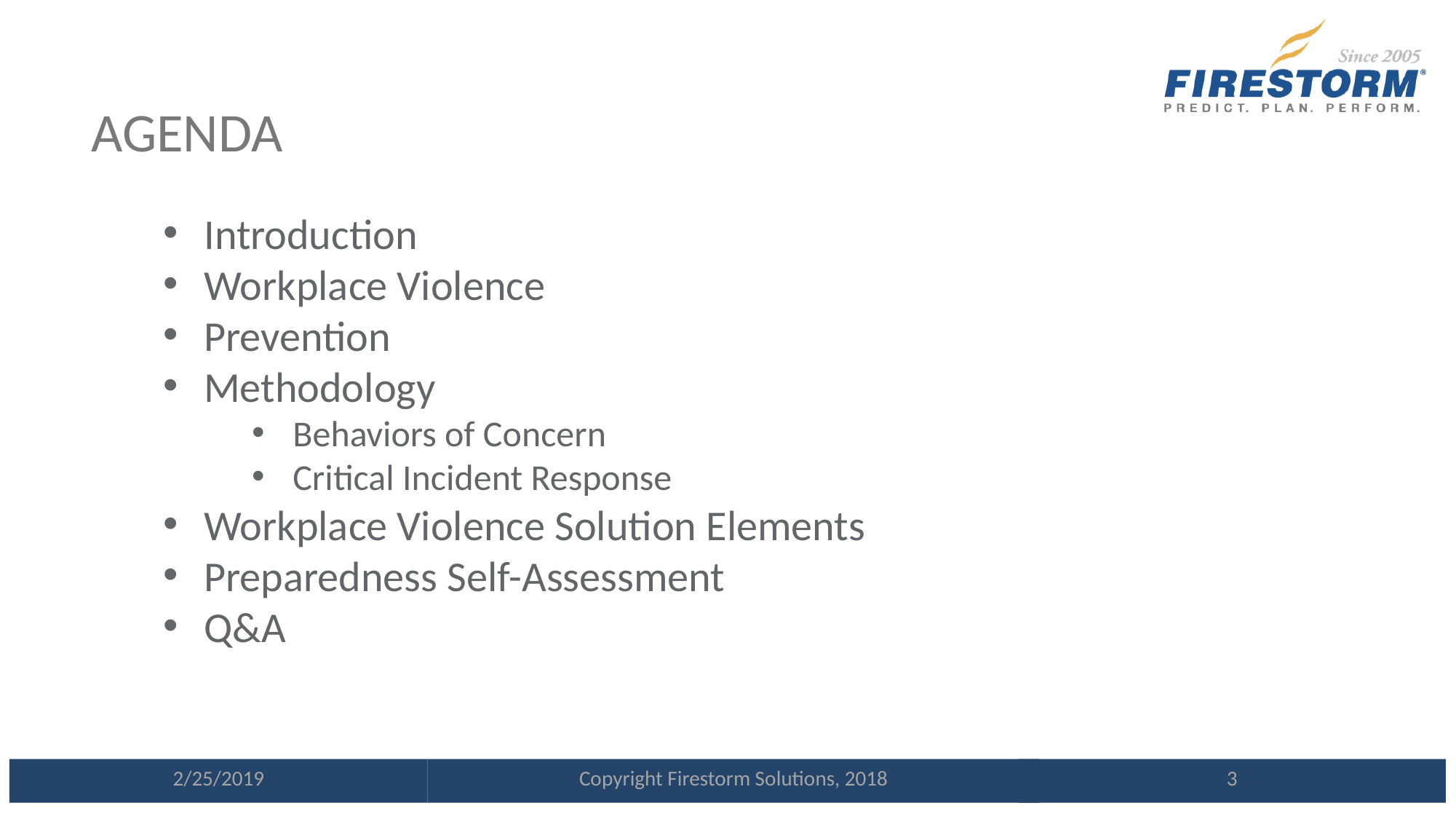

AGENDA
Introduction
Workplace Violence
Prevention
Methodology
Behaviors of Concern
Critical Incident Response
Workplace Violence Solution Elements
Preparedness Self-Assessment
Q&A